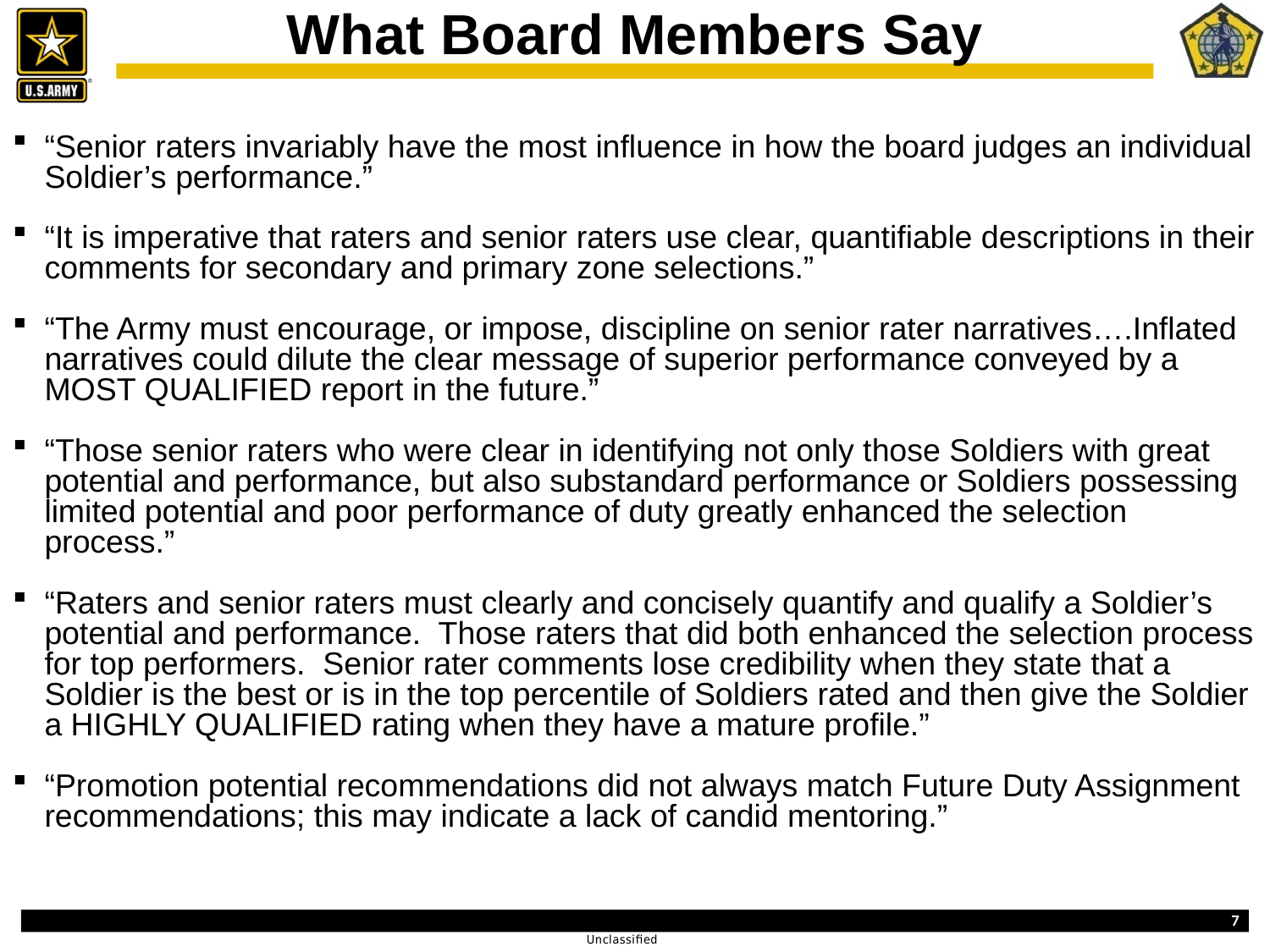

What Board Members Say
“Senior raters invariably have the most influence in how the board judges an individual Soldier’s performance.”

“It is imperative that raters and senior raters use clear, quantifiable descriptions in their comments for secondary and primary zone selections.”

“The Army must encourage, or impose, discipline on senior rater narratives….Inflated narratives could dilute the clear message of superior performance conveyed by a MOST QUALIFIED report in the future.”

“Those senior raters who were clear in identifying not only those Soldiers with great potential and performance, but also substandard performance or Soldiers possessing limited potential and poor performance of duty greatly enhanced the selection process.”

“Raters and senior raters must clearly and concisely quantify and qualify a Soldier’s potential and performance.  Those raters that did both enhanced the selection process for top performers.  Senior rater comments lose credibility when they state that a Soldier is the best or is in the top percentile of Soldiers rated and then give the Soldier a Highly Qualified rating when they have a mature profile.”

“Promotion potential recommendations did not always match Future Duty Assignment recommendations; this may indicate a lack of candid mentoring.”